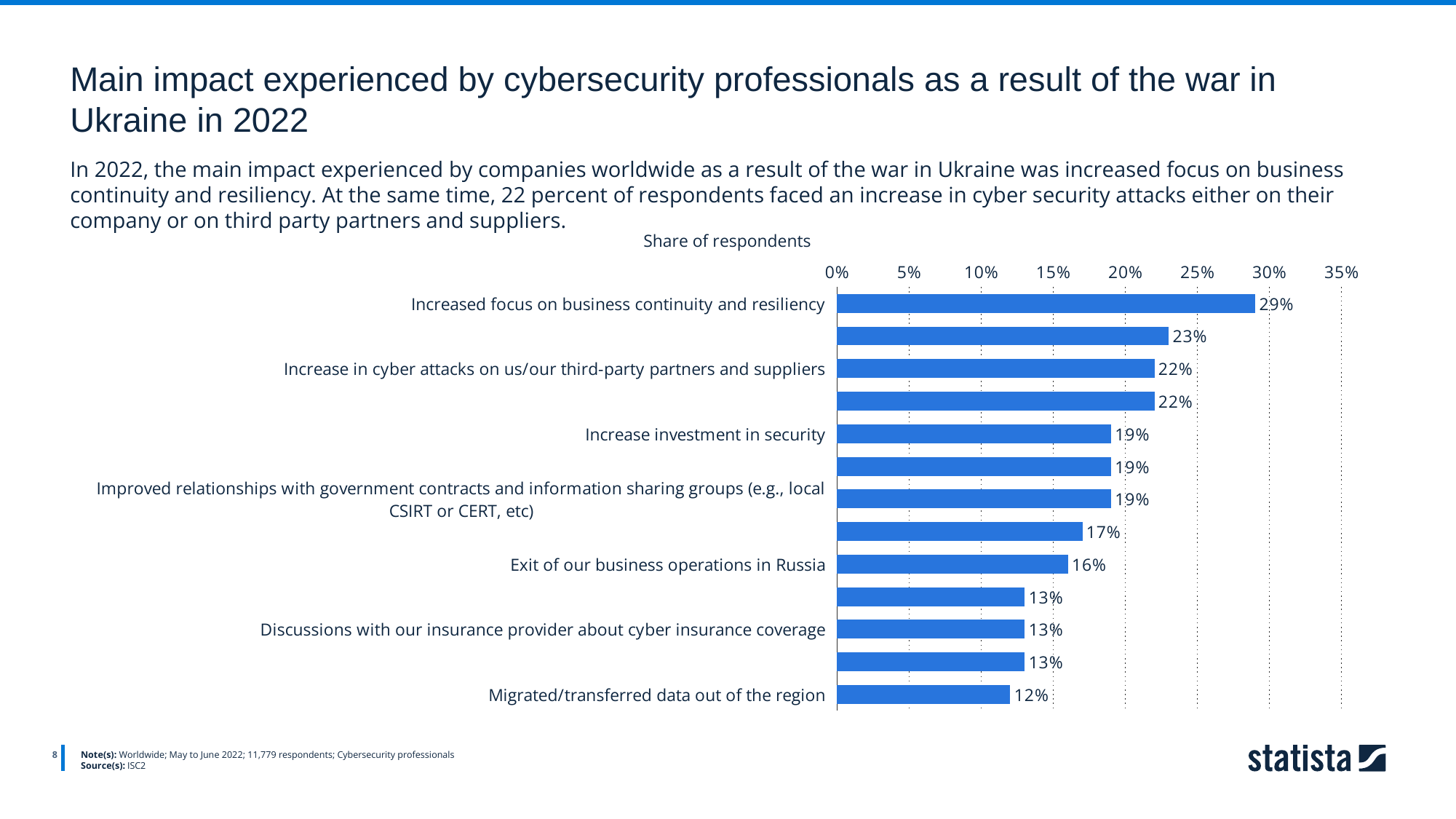

Main impact experienced by cybersecurity professionals as a result of the war in Ukraine in 2022
In 2022, the main impact experienced by companies worldwide as a result of the war in Ukraine was increased focus on business continuity and resiliency. At the same time, 22 percent of respondents faced an increase in cyber security attacks either on their company or on third party partners and suppliers.
Share of respondents

### Chart

| Category | Column1 |
|---|---|
| Increased focus on business continuity and resiliency | 0.29 |
| There has been no impact to our organization as a result of the was in Ukraine | 0.23 |
| Increase in cyber attacks on us/our third-party partners and suppliers | 0.22 |
| Increased focus how we handle crisis communications | 0.22 |
| Increase investment in security | 0.19 |
| Concern over security attack retribution as a result from making a corporate public statement about war | 0.19 |
| Improved relationships with government contracts and information sharing groups (e.g., local CSIRT or CERT, etc) | 0.19 |
| Invested in secure communications tools to address risks like eavesdropping, metadata exposure, data loss, noncompliance (e.g., encrypted chat and voice calling) | 0.17 |
| Exit of our business operations in Russia | 0.16 |
| Disruptions to our innovation roadmap due to employees or contractors located in regions, and in locations affected by sanctions | 0.13 |
| Discussions with our insurance provider about cyber insurance coverage | 0.13 |
| Misinformation and disinformation sowing confusion among executives and the board about cyber risks | 0.13 |
| Migrated/transferred data out of the region | 0.12 |
8
Note(s): Worldwide; May to June 2022; 11,779 respondents; Cybersecurity professionals
Source(s): ISC2